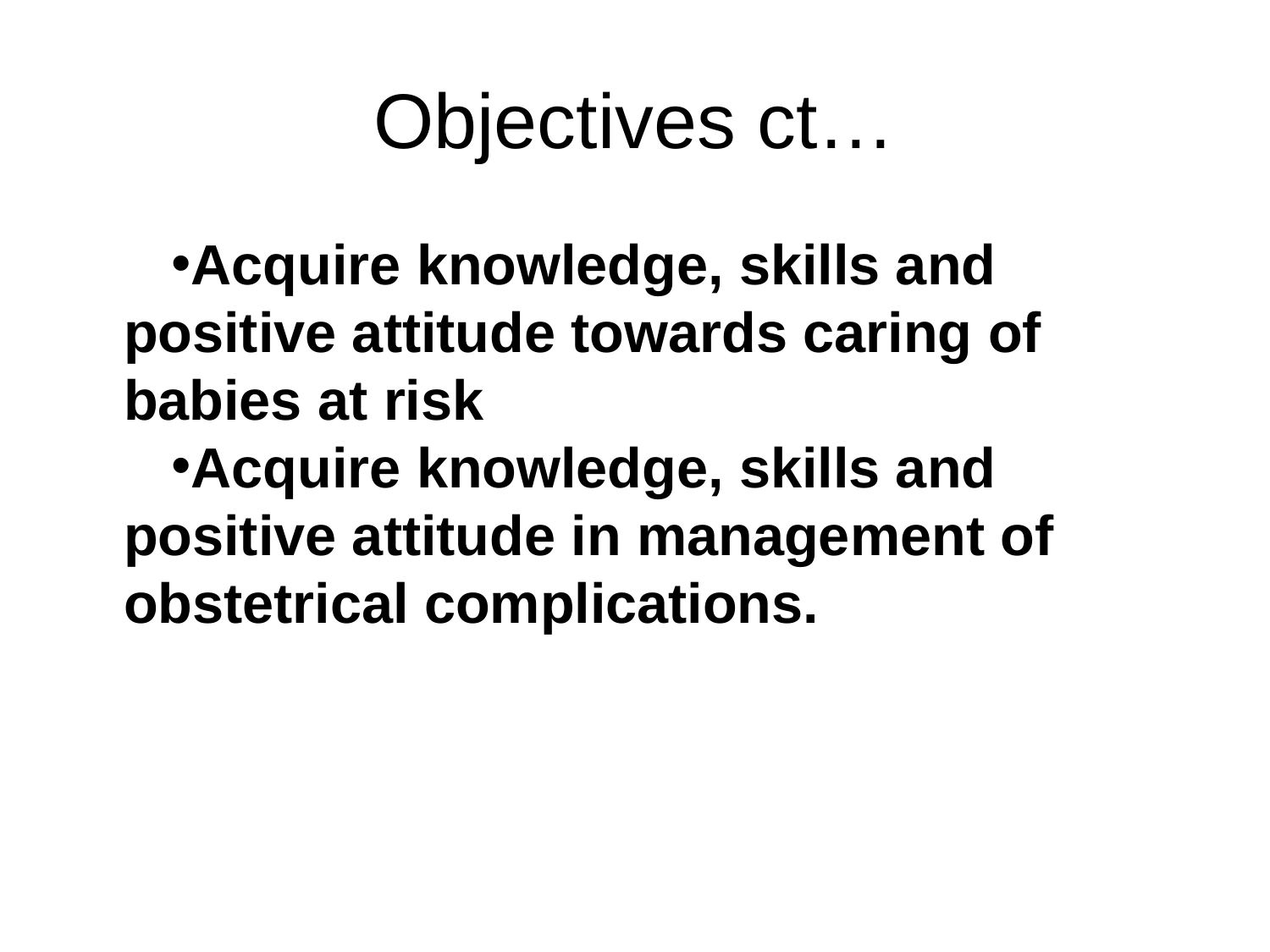

# Objectives ct…
Acquire knowledge, skills and positive attitude towards caring of babies at risk
Acquire knowledge, skills and positive attitude in management of obstetrical complications.